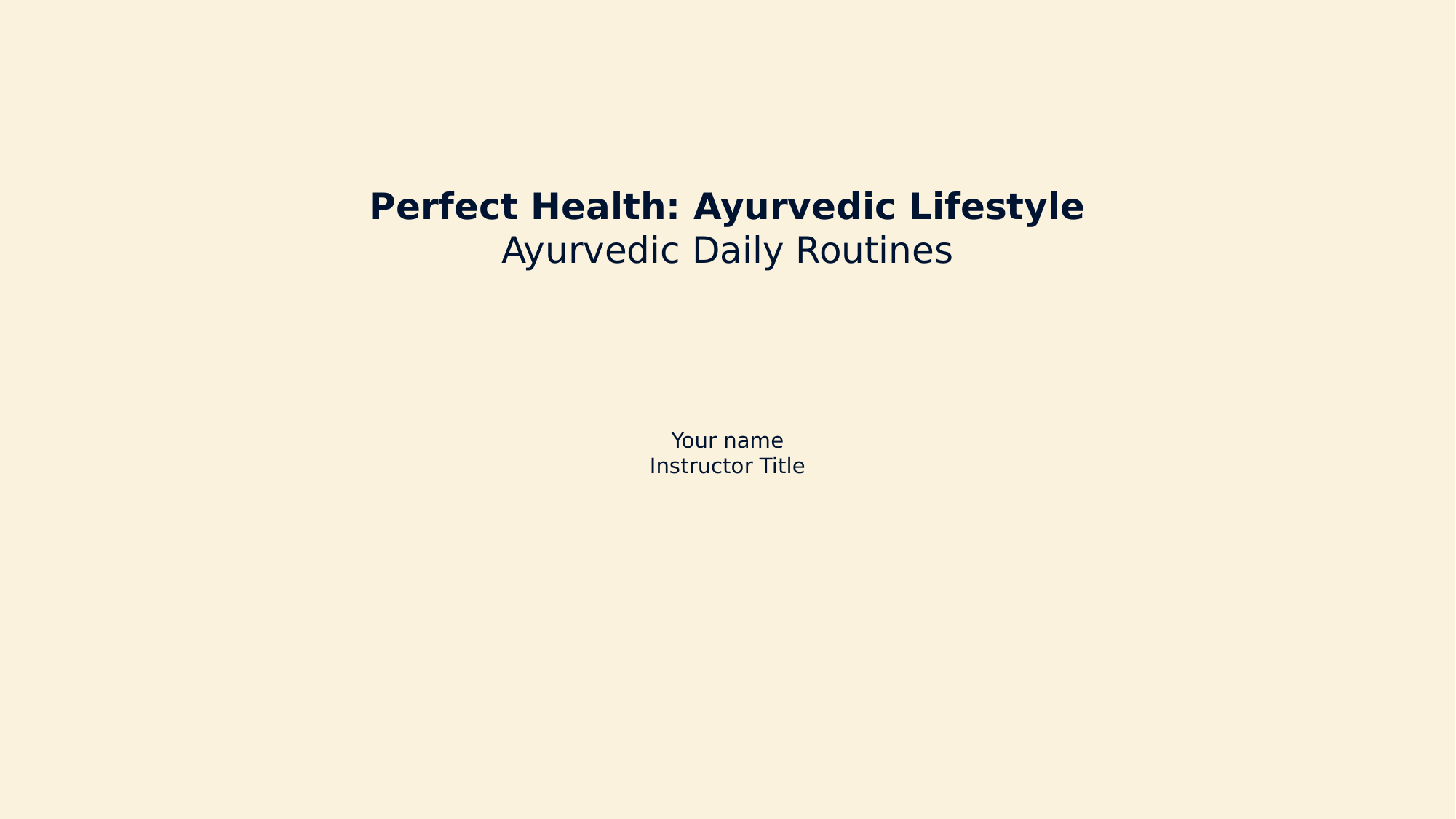

Perfect Health: Ayurvedic Lifestyle
Ayurvedic Daily Routines
Your name, Instructor title
Your name
Instructor Title